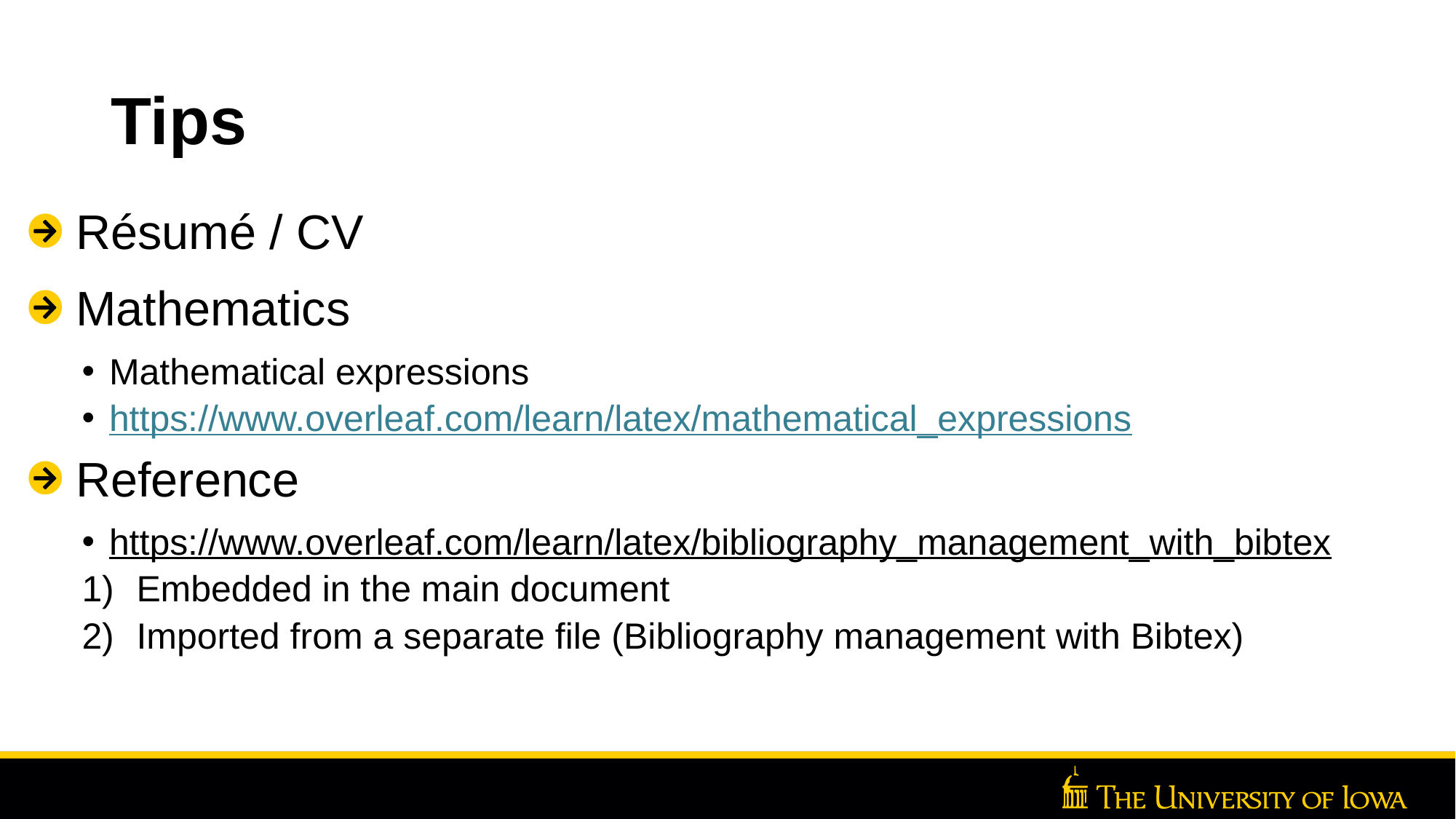

# Tips
Résumé / CV
Mathematics
Mathematical expressions
https://www.overleaf.com/learn/latex/mathematical_expressions
Reference
https://www.overleaf.com/learn/latex/bibliography_management_with_bibtex
Embedded in the main document
Imported from a separate file (Bibliography management with Bibtex)